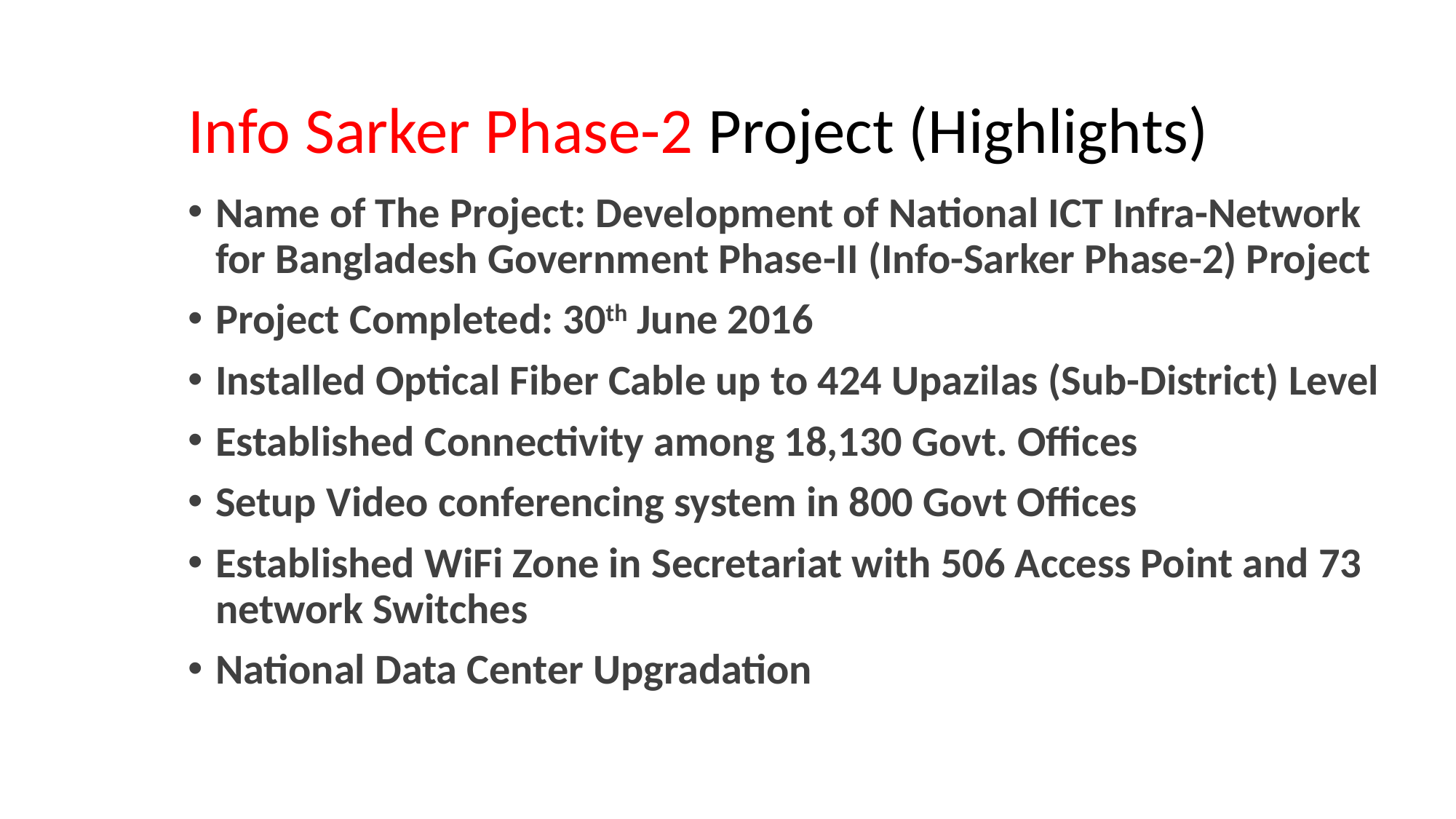

# Info Sarker Phase-2 Project (Highlights)
Name of The Project: Development of National ICT Infra-Network for Bangladesh Government Phase-II (Info-Sarker Phase-2) Project
Project Completed: 30th June 2016
Installed Optical Fiber Cable up to 424 Upazilas (Sub-District) Level
Established Connectivity among 18,130 Govt. Offices
Setup Video conferencing system in 800 Govt Offices
Established WiFi Zone in Secretariat with 506 Access Point and 73 network Switches
National Data Center Upgradation